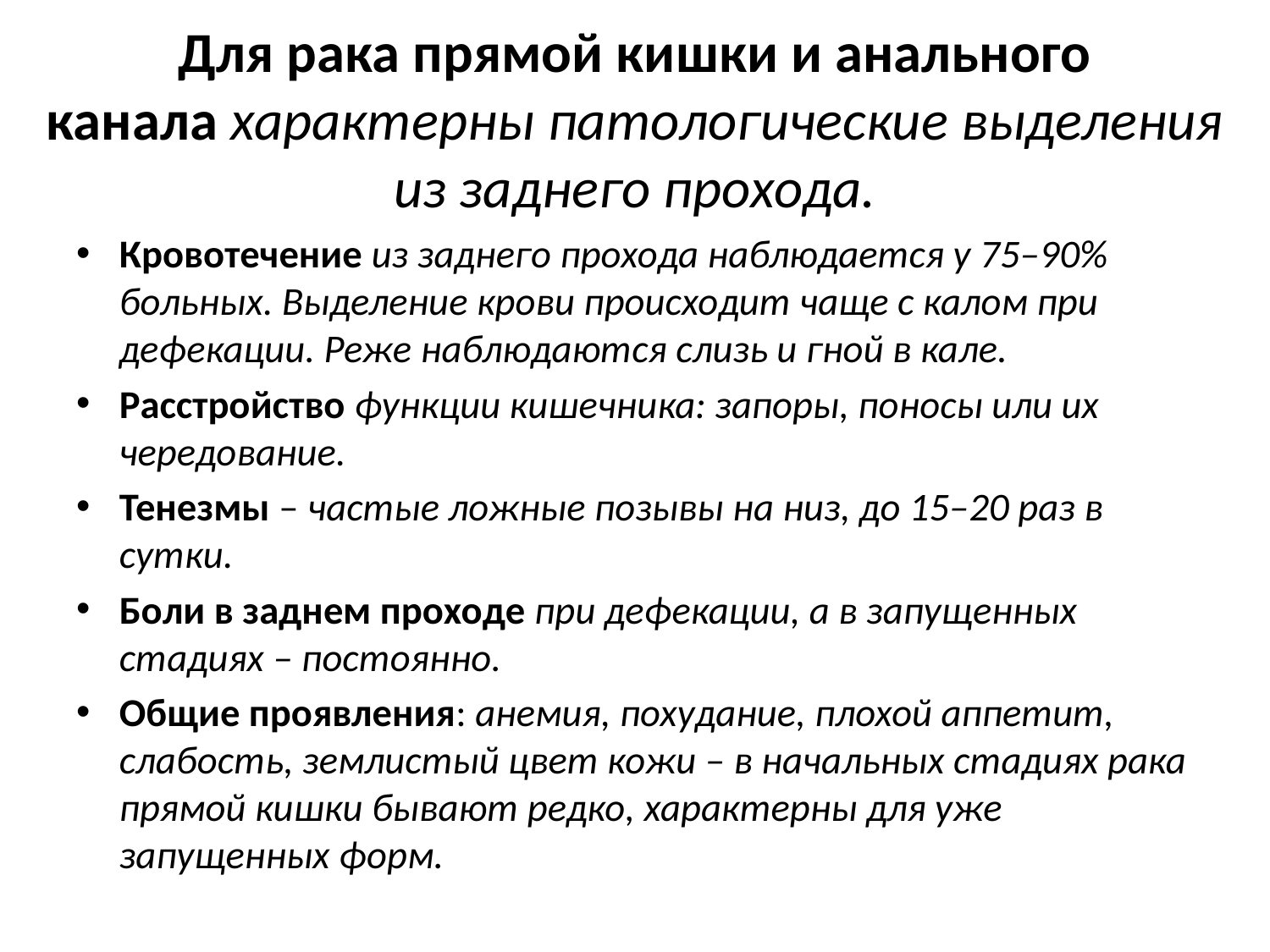

# Для рака прямой кишки и анального канала характерны патологические выделения из заднего прохода.
Кровотечение из заднего прохода наблюдается у 75–90% больных. Выделение крови происходит чаще с калом при дефекации. Реже наблюдаются слизь и гной в кале.
Расстройство функции кишечника: запоры, поносы или их чередование.
Тенезмы – частые ложные позывы на низ, до 15–20 раз в сутки.
Боли в заднем проходе при дефекации, а в запущенных стадиях – постоянно.
Общие проявления: анемия, похудание, плохой аппетит, слабость, землистый цвет кожи – в начальных стадиях рака прямой кишки бывают редко, характерны для уже запущенных форм.